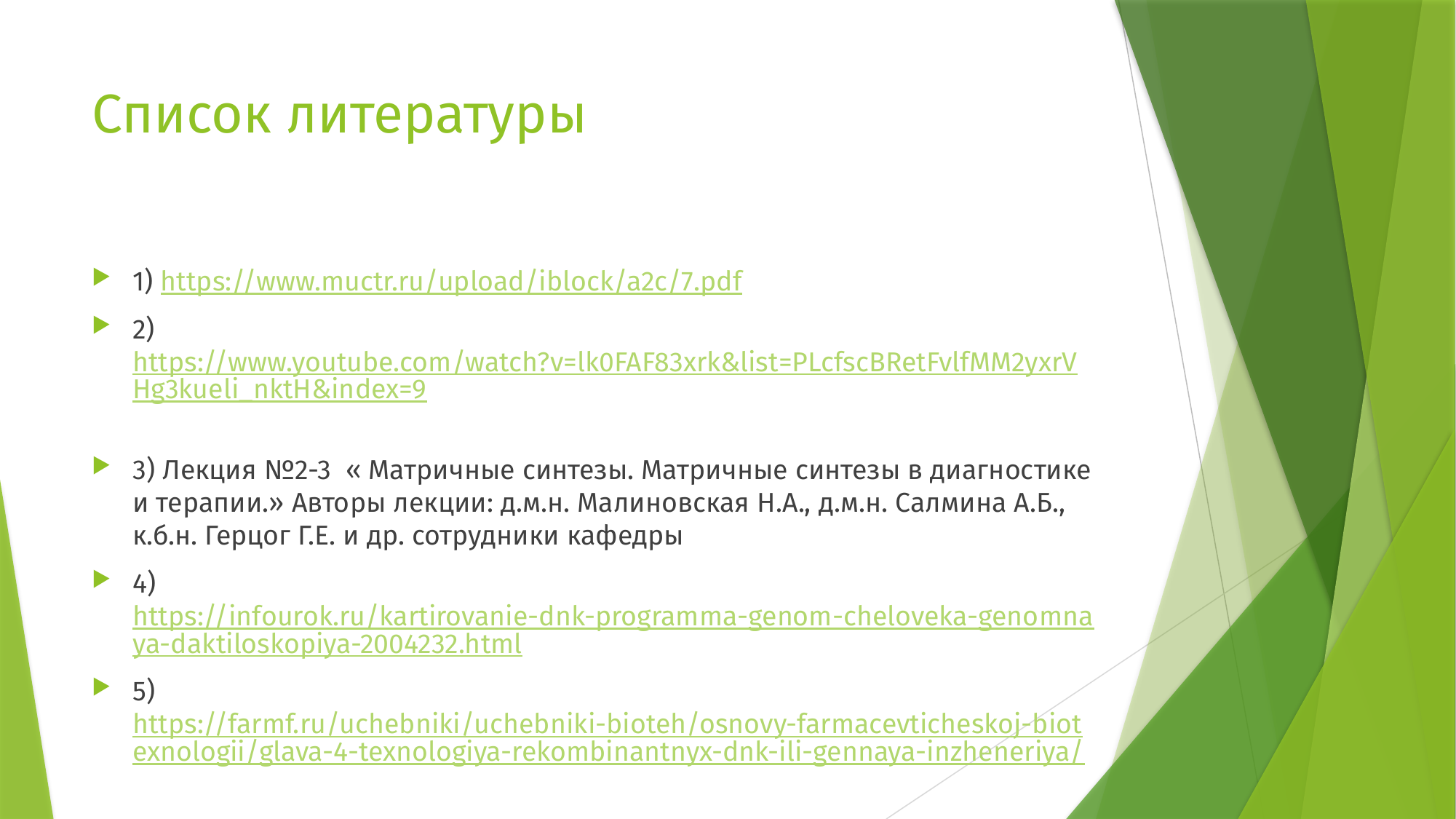

# Список литературы
1) https://www.muctr.ru/upload/iblock/a2c/7.pdf
2) https://www.youtube.com/watch?v=lk0FAF83xrk&list=PLcfscBRetFvlfMM2yxrVHg3kueli_nktH&index=9
3) Лекция №2-3  « Матричные синтезы. Матричные синтезы в диагностике и терапии.» Авторы лекции: д.м.н. Малиновская Н.А., д.м.н. Салмина А.Б., к.б.н. Герцог Г.Е. и др. сотрудники кафедры
4) https://infourok.ru/kartirovanie-dnk-programma-genom-cheloveka-genomnaya-daktiloskopiya-2004232.html
5) https://farmf.ru/uchebniki/uchebniki-bioteh/osnovy-farmacevticheskoj-biotexnologii/glava-4-texnologiya-rekombinantnyx-dnk-ili-gennaya-inzheneriya/